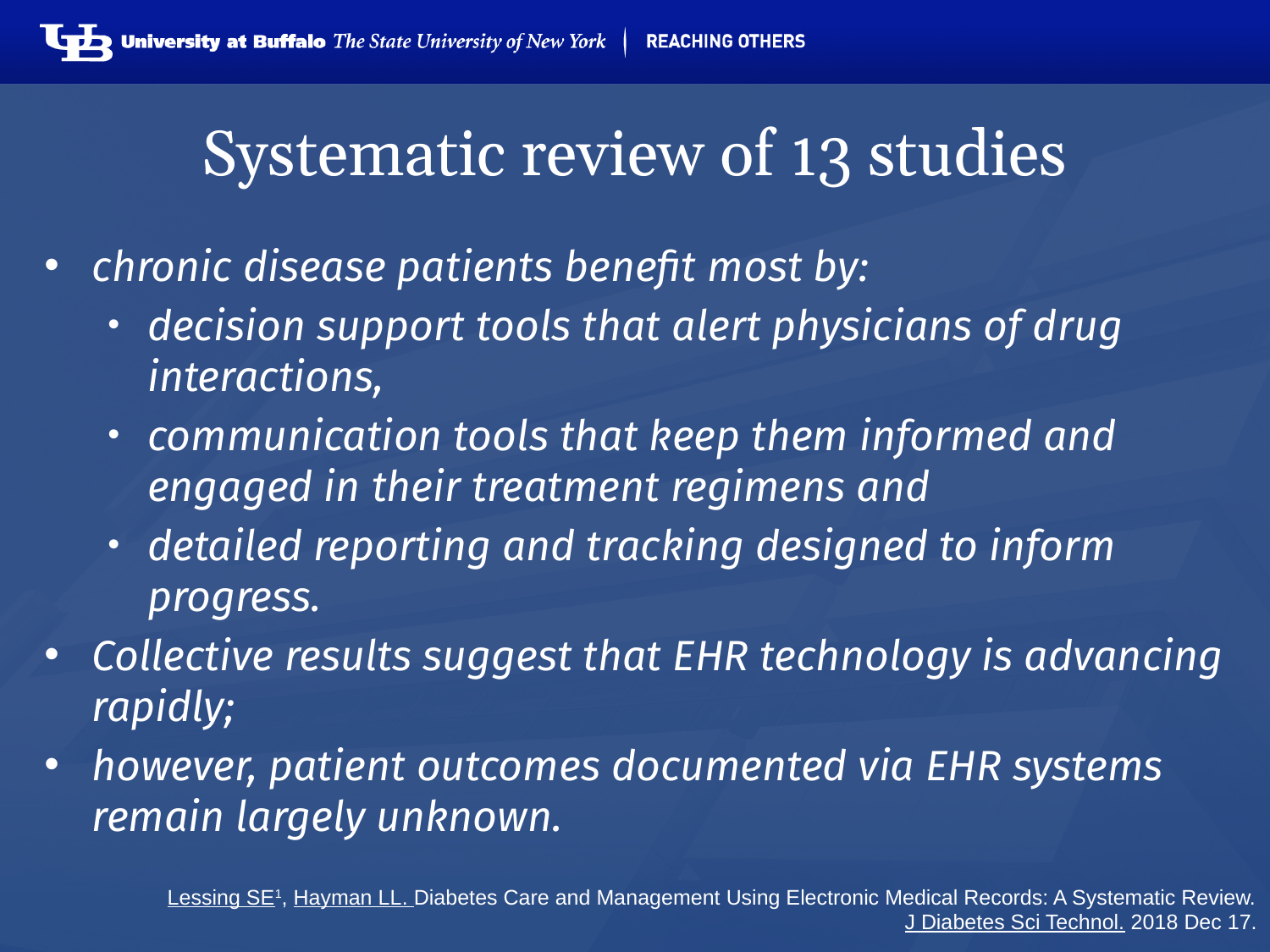

# Systematic review of 13 studies
chronic disease patients benefit most by:
decision support tools that alert physicians of drug interactions,
communication tools that keep them informed and engaged in their treatment regimens and
detailed reporting and tracking designed to inform progress.
Collective results suggest that EHR technology is advancing rapidly;
however, patient outcomes documented via EHR systems remain largely unknown.
Lessing SE1, Hayman LL. Diabetes Care and Management Using Electronic Medical Records: A Systematic Review.
J Diabetes Sci Technol. 2018 Dec 17.